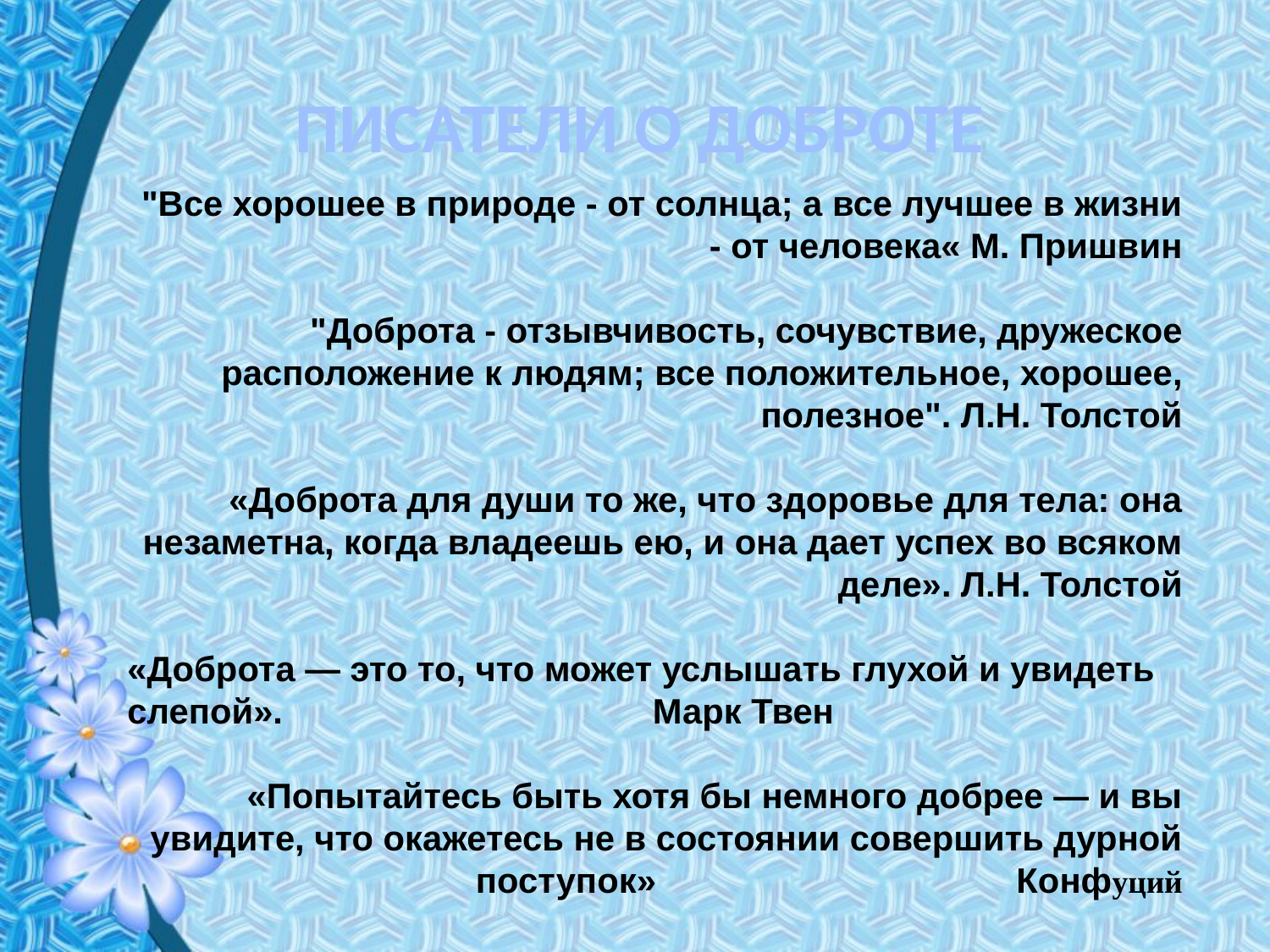

ПИСАТЕЛИ О ДОБРОТЕ
 "Все хорошее в природе - от солнца; а все лучшее в жизни - от человека« М. Пришвин

"Доброта - отзывчивость, сочувствие, дружеское расположение к людям; все положительное, хорошее, полезное". Л.Н. Толстой

«Доброта для души то же, что здоровье для тела: она незаметна, когда владеешь ею, и она дает успех во всяком деле». Л.Н. Толстой

«Доброта — это то, что может услышать глухой и увидеть слепой».                                      Марк Твен

«Попытайтесь быть хотя бы немного добрее — и вы увидите, что окажетесь не в состоянии совершить дурной поступок»                                     Конфуций